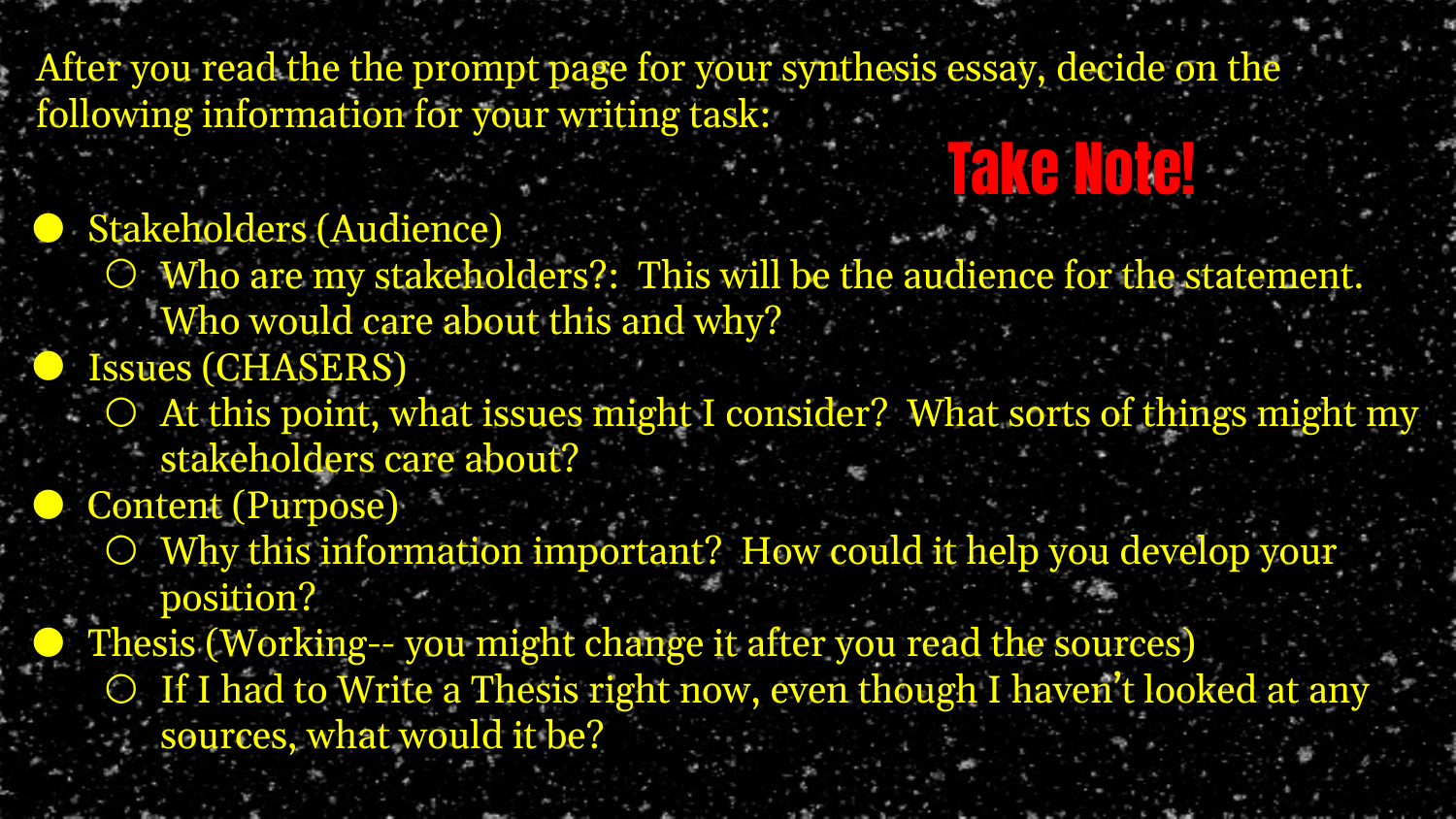

After you read the the prompt page for your synthesis essay, decide on the following information for your writing task:
Take Note!

Stakeholders (Audience)
Who are my stakeholders?:  This will be the audience for the statement.  Who would care about this and why?
Issues (CHASERS)
At this point, what issues might I consider?  What sorts of things might my stakeholders care about?
Content (Purpose)
Why this information important?  How could it help you develop your position?
Thesis (Working-- you might change it after you read the sources)
If I had to Write a Thesis right now, even though I haven’t looked at any sources, what would it be?